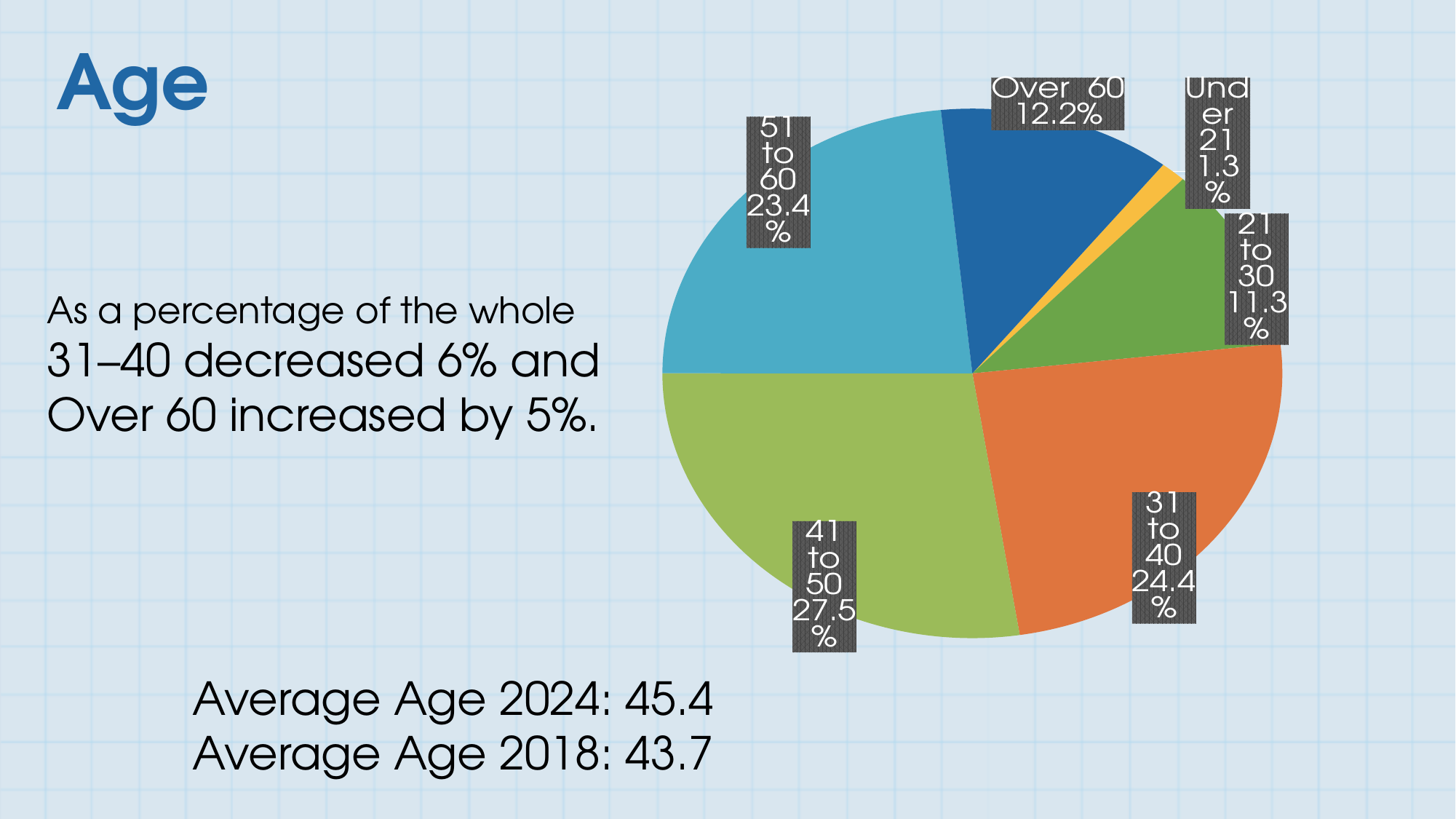

# Age

### Chart

| Category |  |
|---|---|
| Under 21 | 0.013338488304658806 |
| 21 to 30 | 0.11308718345254204 |
| 31 to 40 | 0.2435723951285521 |
| 41 to 50 | 0.2745022230813841 |
| 51 to 60 | 0.2337135124685869 |
| Over  60 | 0.12178619756427606 |
As a percentage of the whole
31–40 decreased 6% and Over 60 increased by 5%.
Average Age 2024: 45.4
Average Age 2018: 43.7